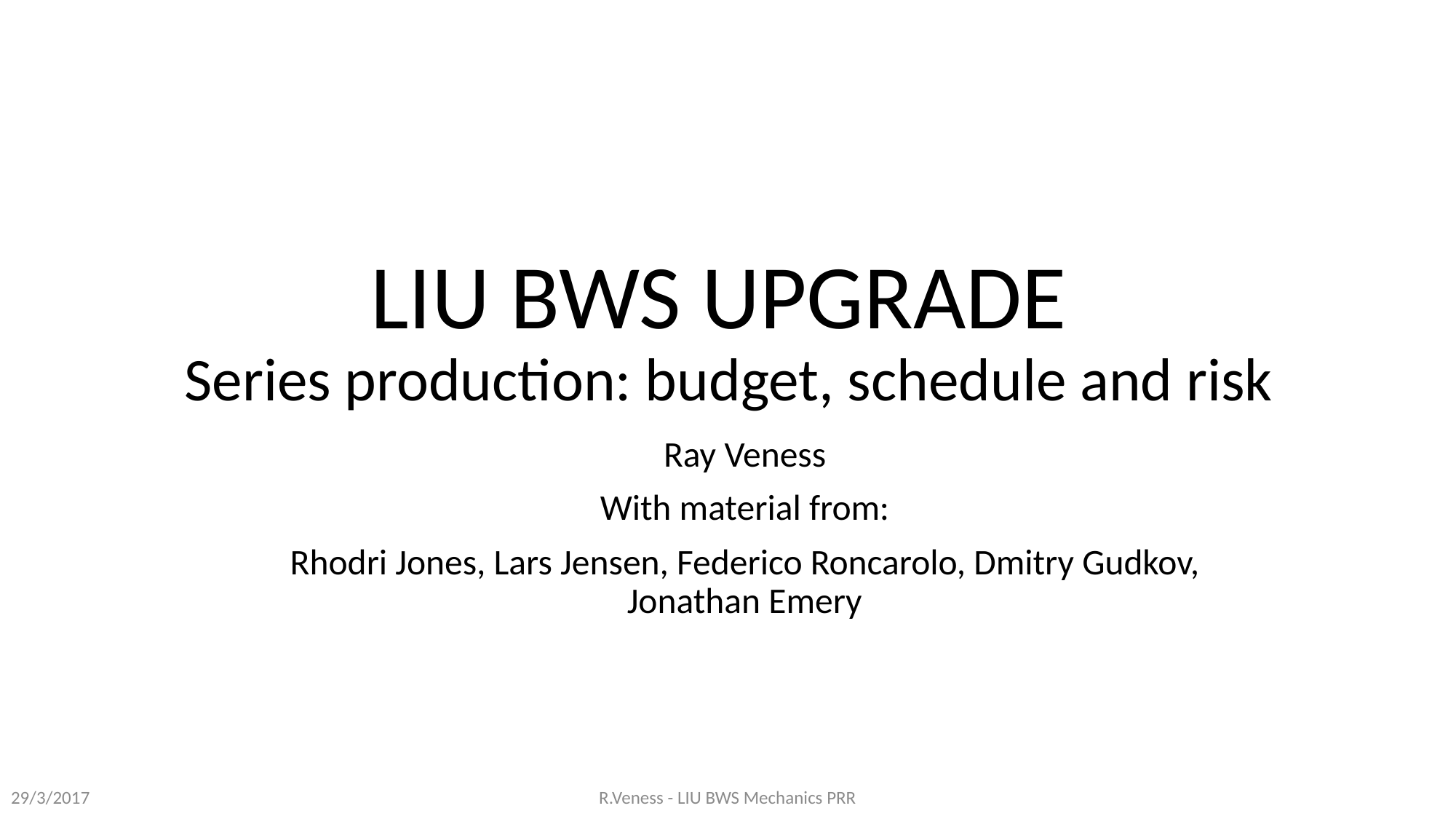

# LIU BWS UPGRADE Series production: budget, schedule and risk
Ray Veness
With material from:
Rhodri Jones, Lars Jensen, Federico Roncarolo, Dmitry Gudkov, Jonathan Emery
R.Veness - LIU BWS Mechanics PRR
29/3/2017